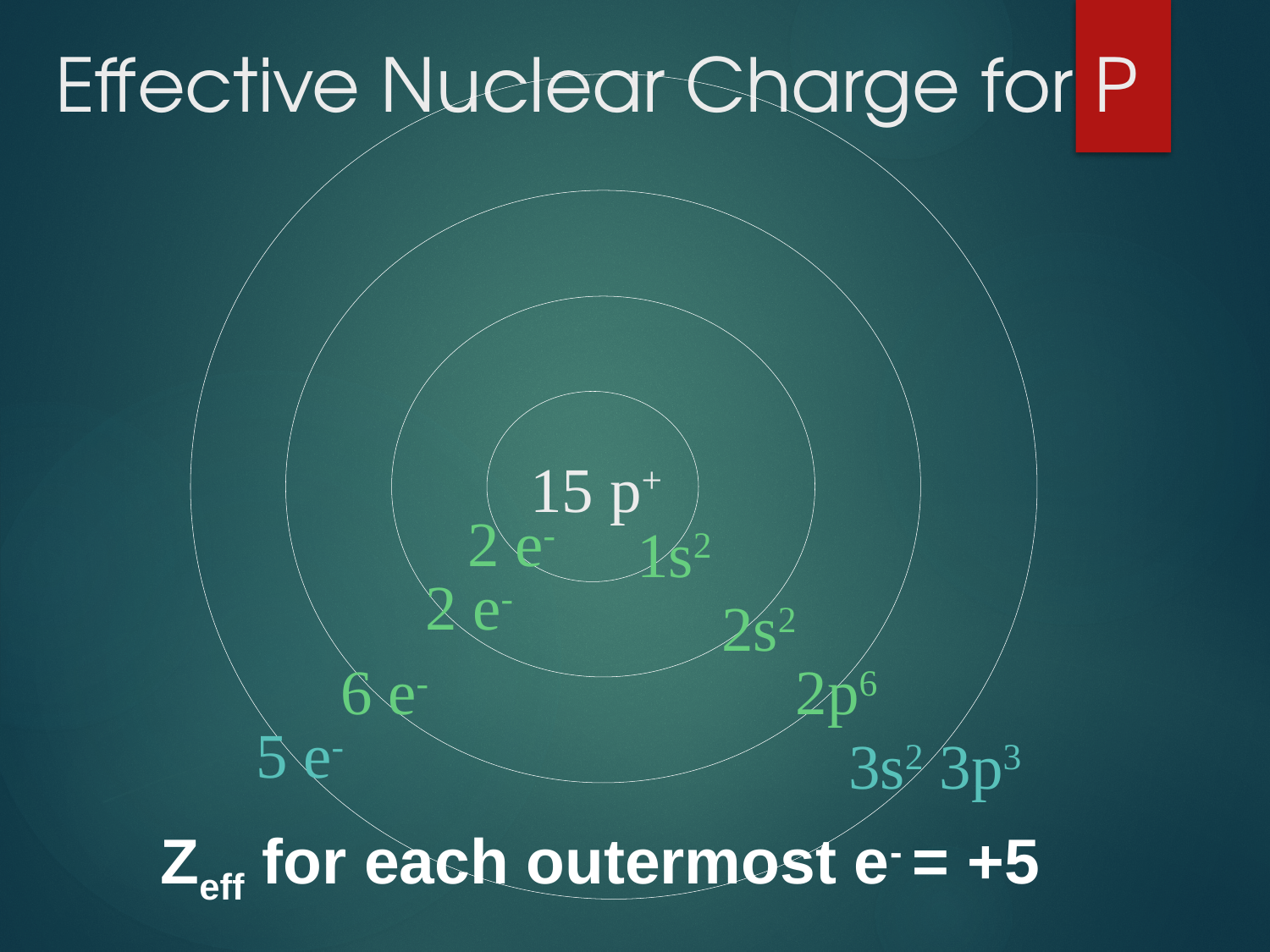

# Effective Nuclear Charge for P

15 p+
2 e-
1s2
2 e-
2s2
6 e-
2p6
5 e-
3s2 3p3
Zeff for each outermost e- = +5